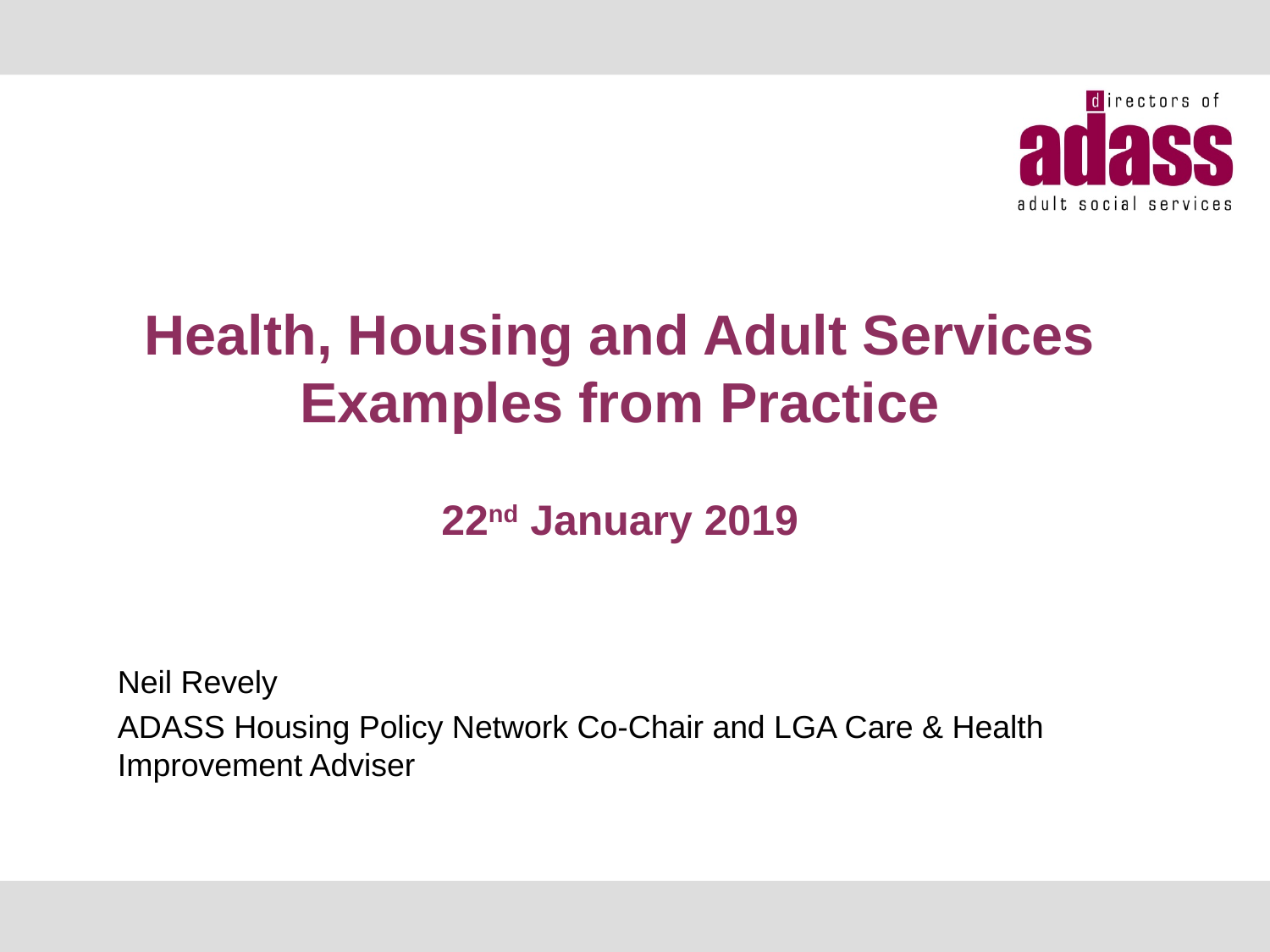

# Health, Housing and Adult Services Examples from Practice 22nd January 2019
Neil Revely
ADASS Housing Policy Network Co-Chair and LGA Care & Health Improvement Adviser